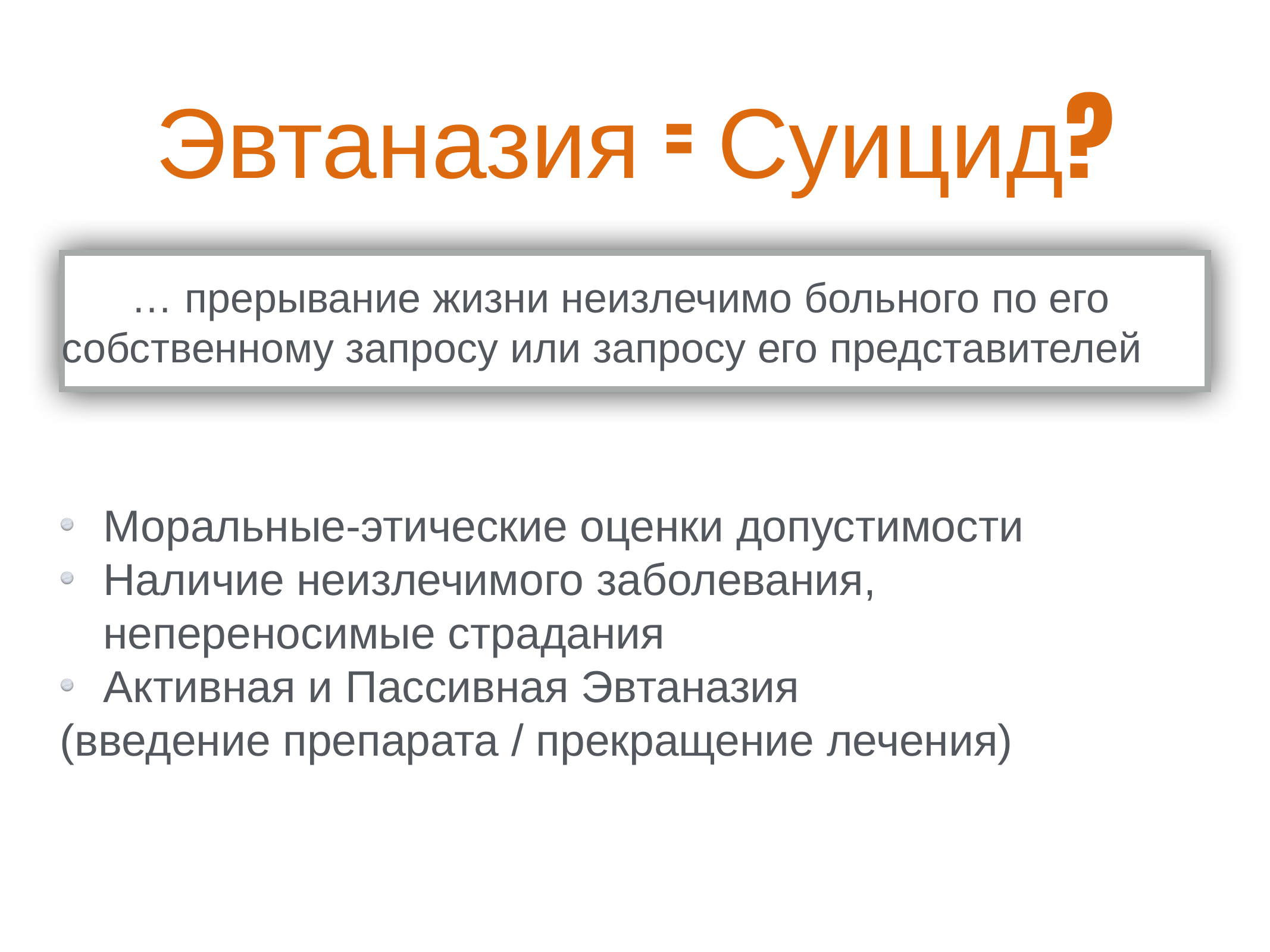

# Эвтаназия = Суицид?
      … прерывание жизни неизлечимо больного по его собственному запросу или запросу его представителей
Моральные-этические оценки допустимости
Наличие неизлечимого заболевания, непереносимые страдания
Активная и Пассивная Эвтаназия
(введение препарата / прекращение лечения)